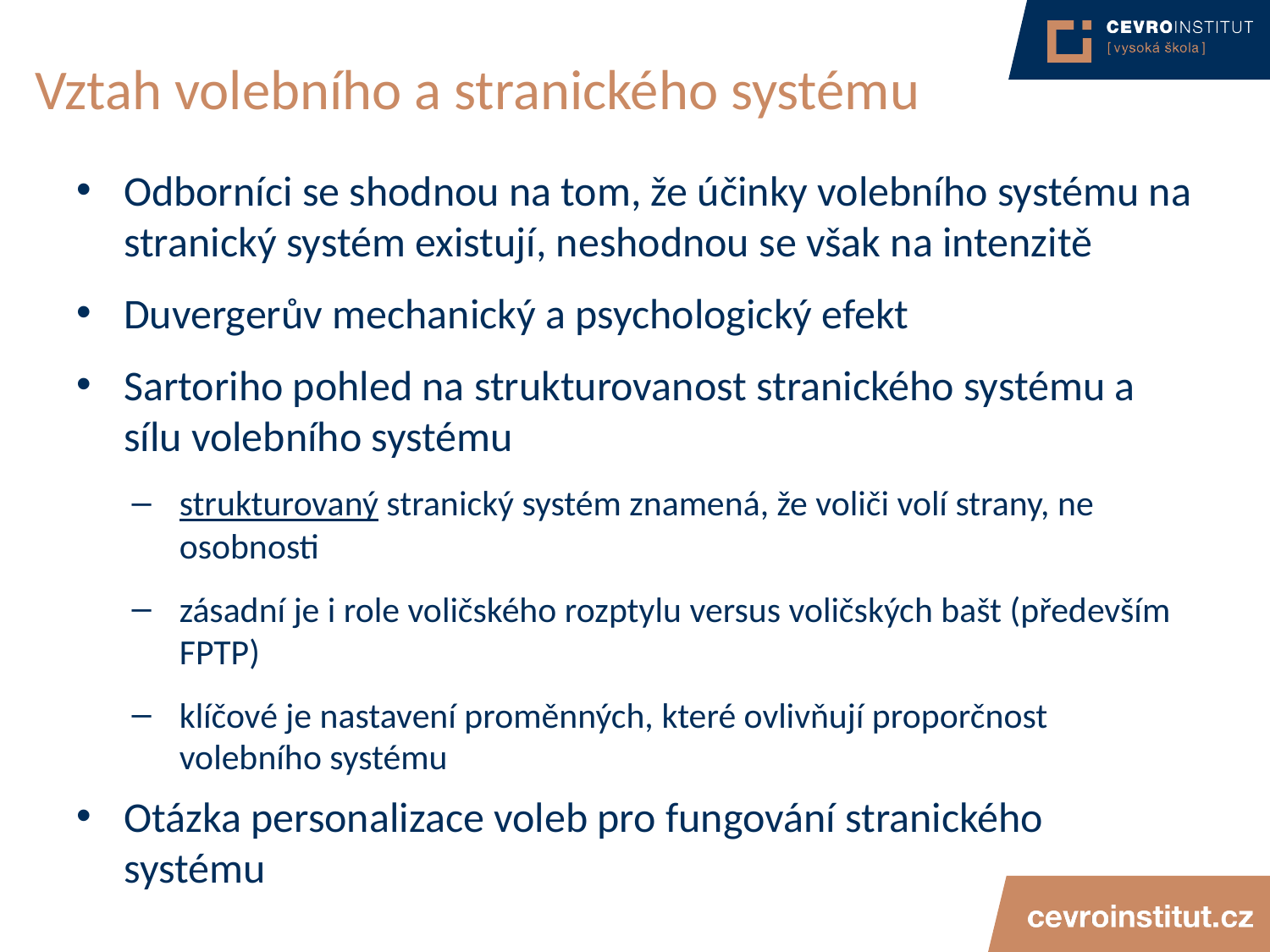

# Vztah volebního a stranického systému
Odborníci se shodnou na tom, že účinky volebního systému na stranický systém existují, neshodnou se však na intenzitě
Duvergerův mechanický a psychologický efekt
Sartoriho pohled na strukturovanost stranického systému a sílu volebního systému
strukturovaný stranický systém znamená, že voliči volí strany, ne osobnosti
zásadní je i role voličského rozptylu versus voličských bašt (především FPTP)
klíčové je nastavení proměnných, které ovlivňují proporčnost volebního systému
Otázka personalizace voleb pro fungování stranického systému